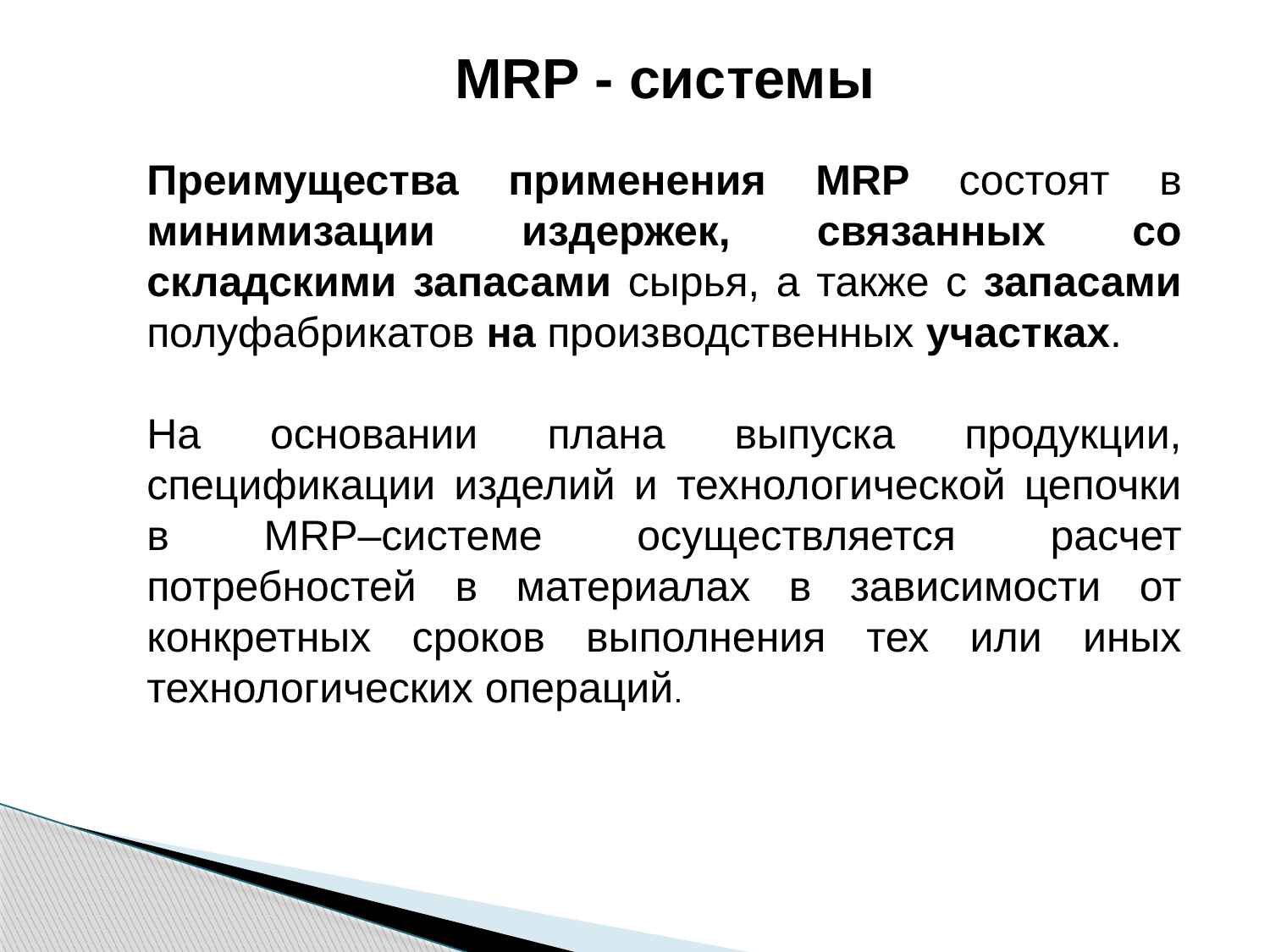

MRP - системы
Преимущества применения MRP состоят в минимизации издержек, связанных со складскими запасами сырья, а также с запасами полуфабрикатов на производственных участках.

На основании плана выпуска продукции, спецификации изделий и технологической цепочки в MRP–системе осуществляется расчет потребностей в материалах в зависимости от конкретных сроков выполнения тех или иных технологических операций.